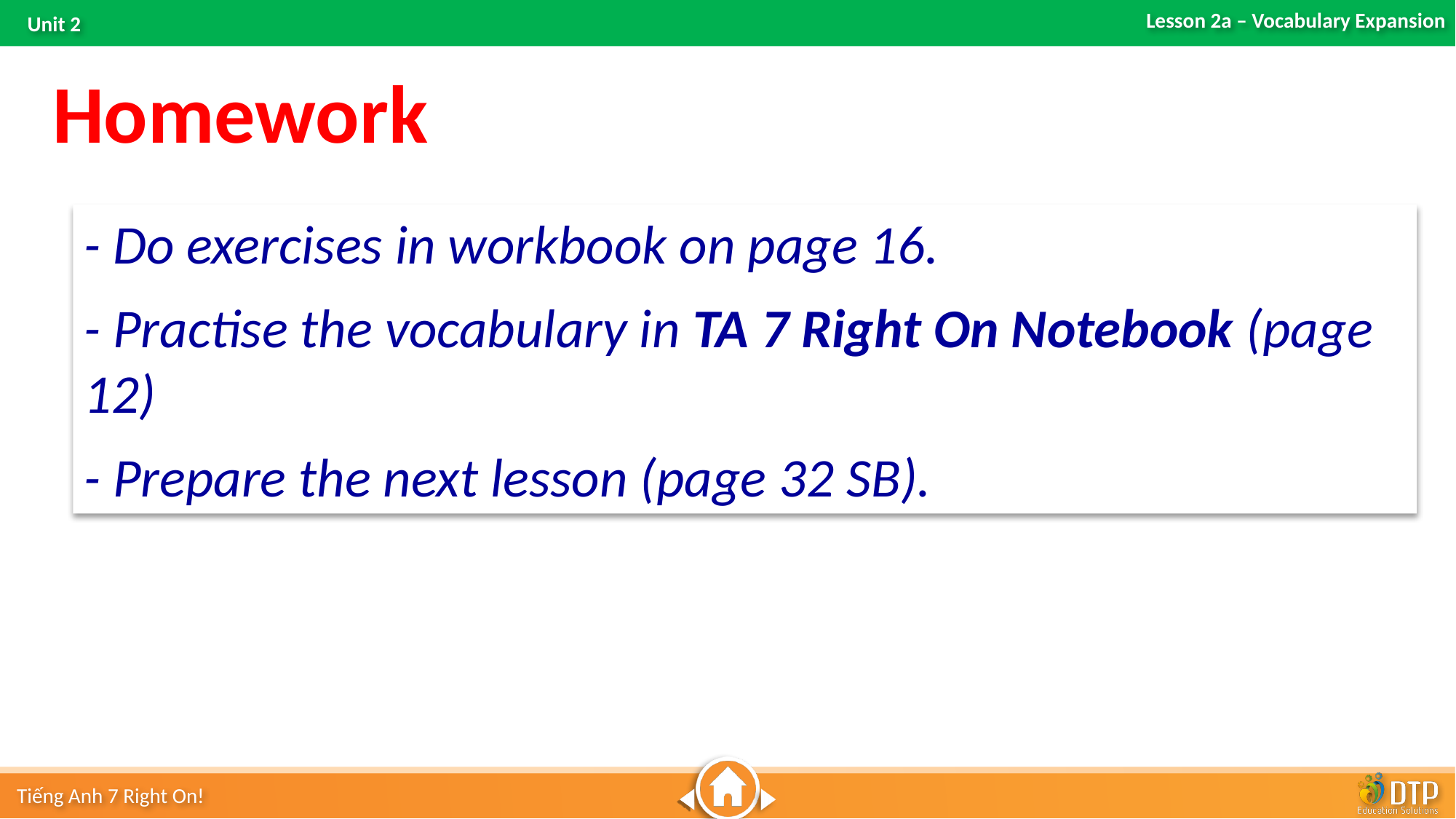

Homework
- Do exercises in workbook on page 16.
- Practise the vocabulary in TA 7 Right On Notebook (page 12)
- Prepare the next lesson (page 32 SB).